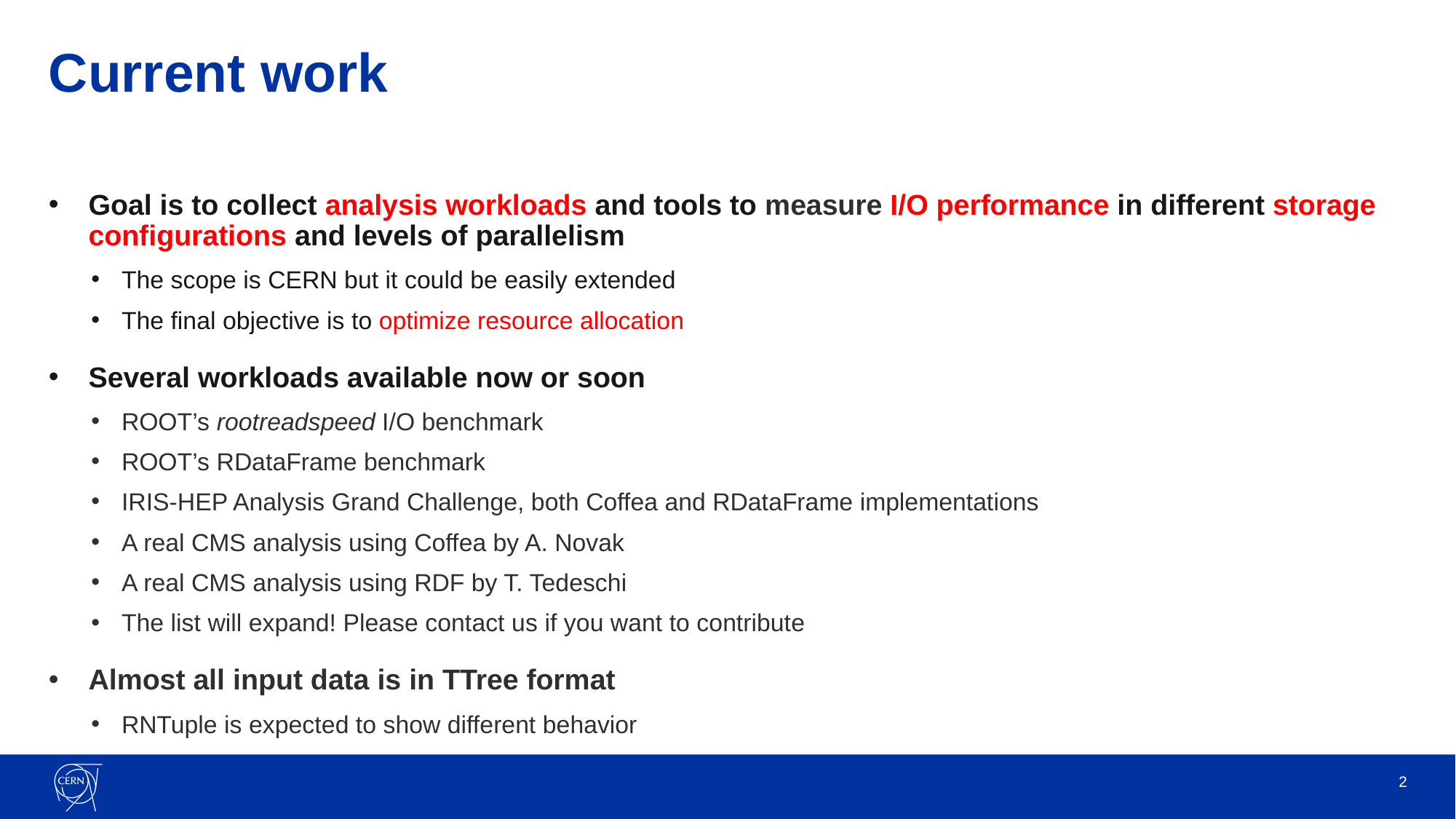

# Current work
Goal is to collect analysis workloads and tools to measure I/O performance in different storage configurations and levels of parallelism
The scope is CERN but it could be easily extended
The final objective is to optimize resource allocation
Several workloads available now or soon
ROOT’s rootreadspeed I/O benchmark
ROOT’s RDataFrame benchmark
IRIS-HEP Analysis Grand Challenge, both Coffea and RDataFrame implementations
A real CMS analysis using Coffea by A. Novak
A real CMS analysis using RDF by T. Tedeschi
The list will expand! Please contact us if you want to contribute
Almost all input data is in TTree format
RNTuple is expected to show different behavior
2